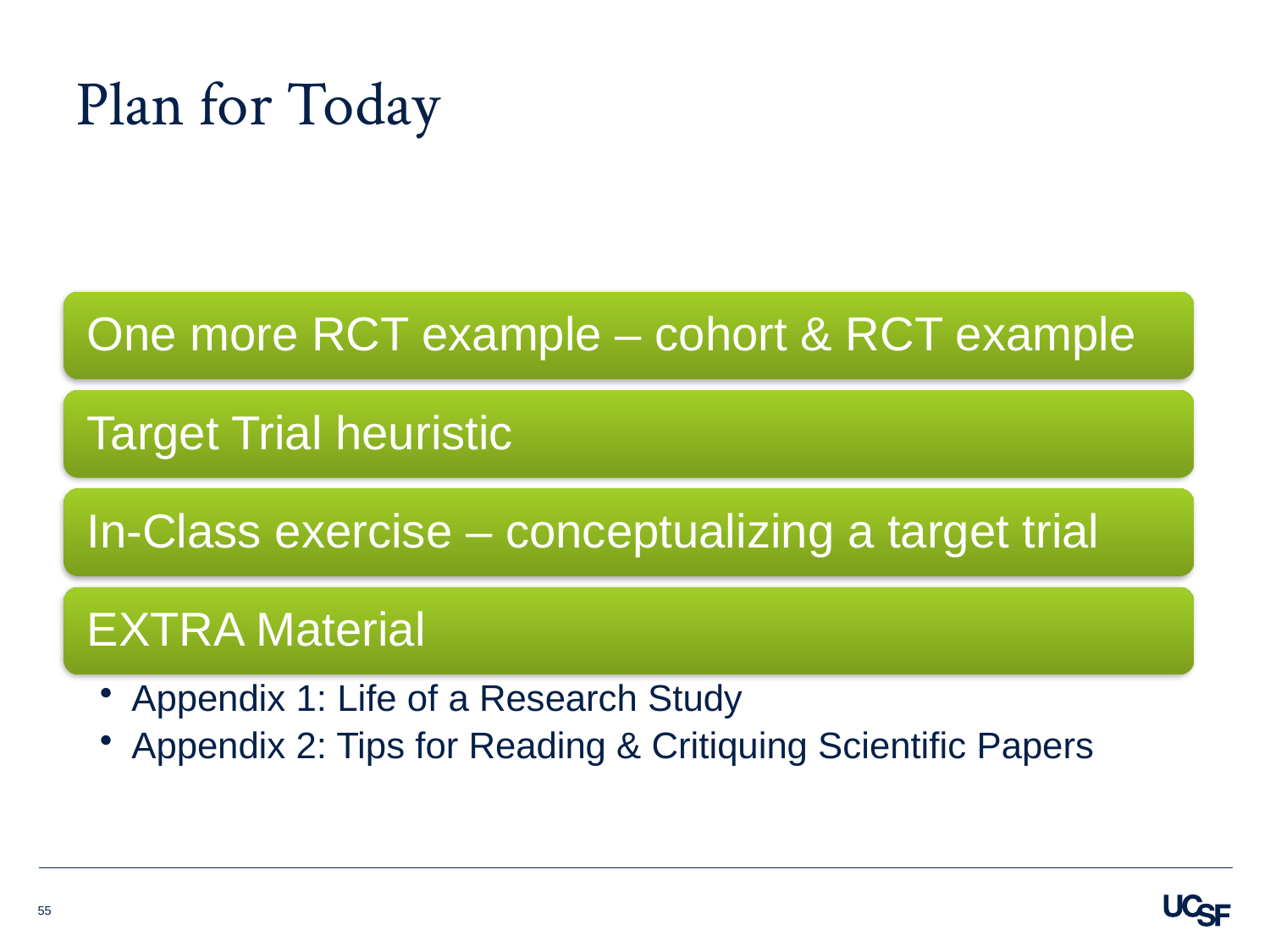

# Plan for Today
One more RCT example – cohort & RCT example
Target Trial heuristic
In-Class exercise – conceptualizing a target trial
EXTRA Material
Appendix 1: Life of a Research Study
Appendix 2: Tips for Reading & Critiquing Scientific Papers
55